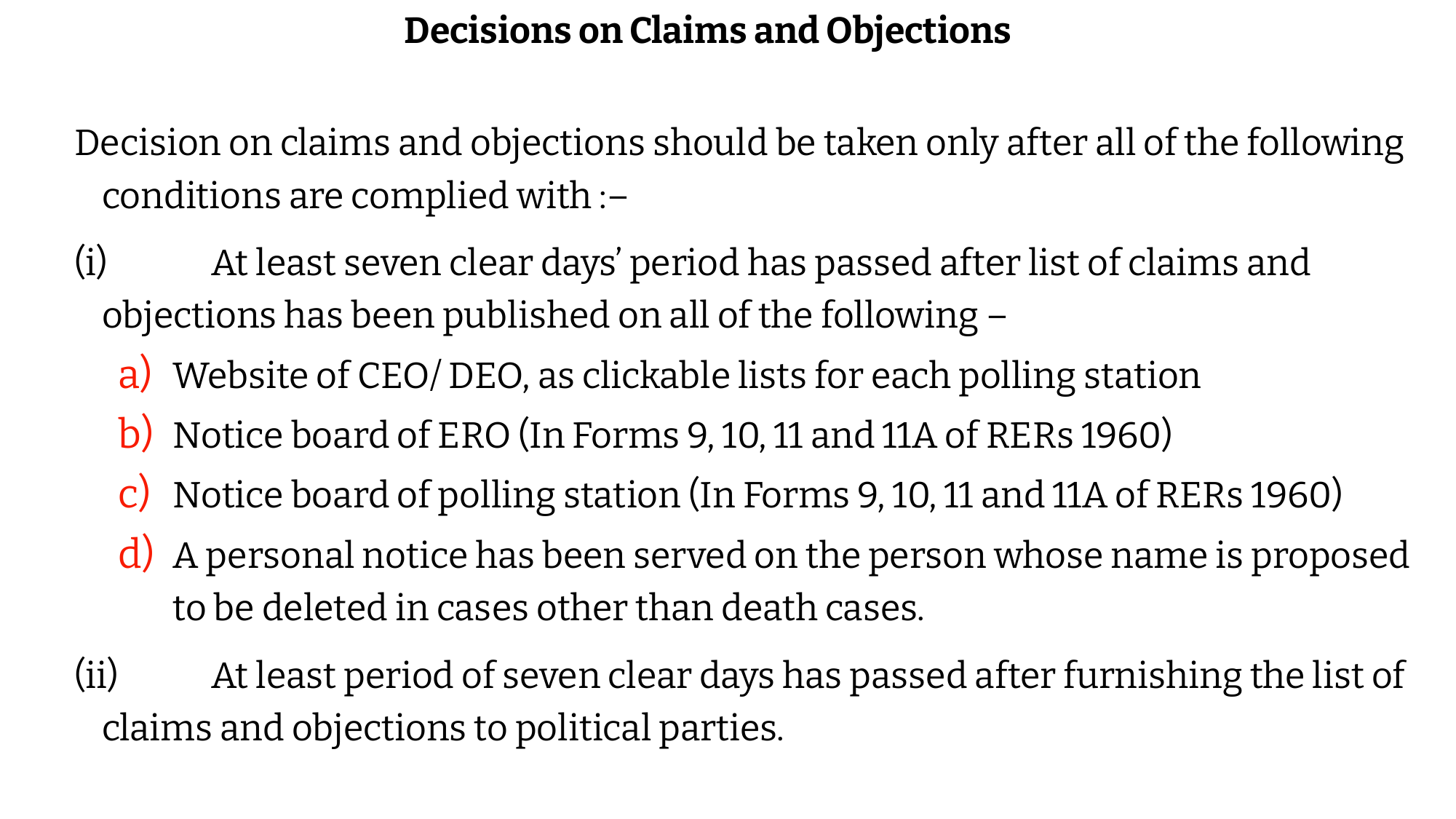

Decisions on Claims and Objections
Decision on claims and objections should be taken only after all of the following conditions are complied with :–
(i)	At least seven clear days’ period has passed after list of claims and objections has been published on all of the following –
Website of CEO/ DEO, as clickable lists for each polling station
Notice board of ERO (In Forms 9, 10, 11 and 11A of RERs 1960)
Notice board of polling station (In Forms 9, 10, 11 and 11A of RERs 1960)
A personal notice has been served on the person whose name is proposed to be deleted in cases other than death cases.
(ii)	At least period of seven clear days has passed after furnishing the list of claims and objections to political parties.